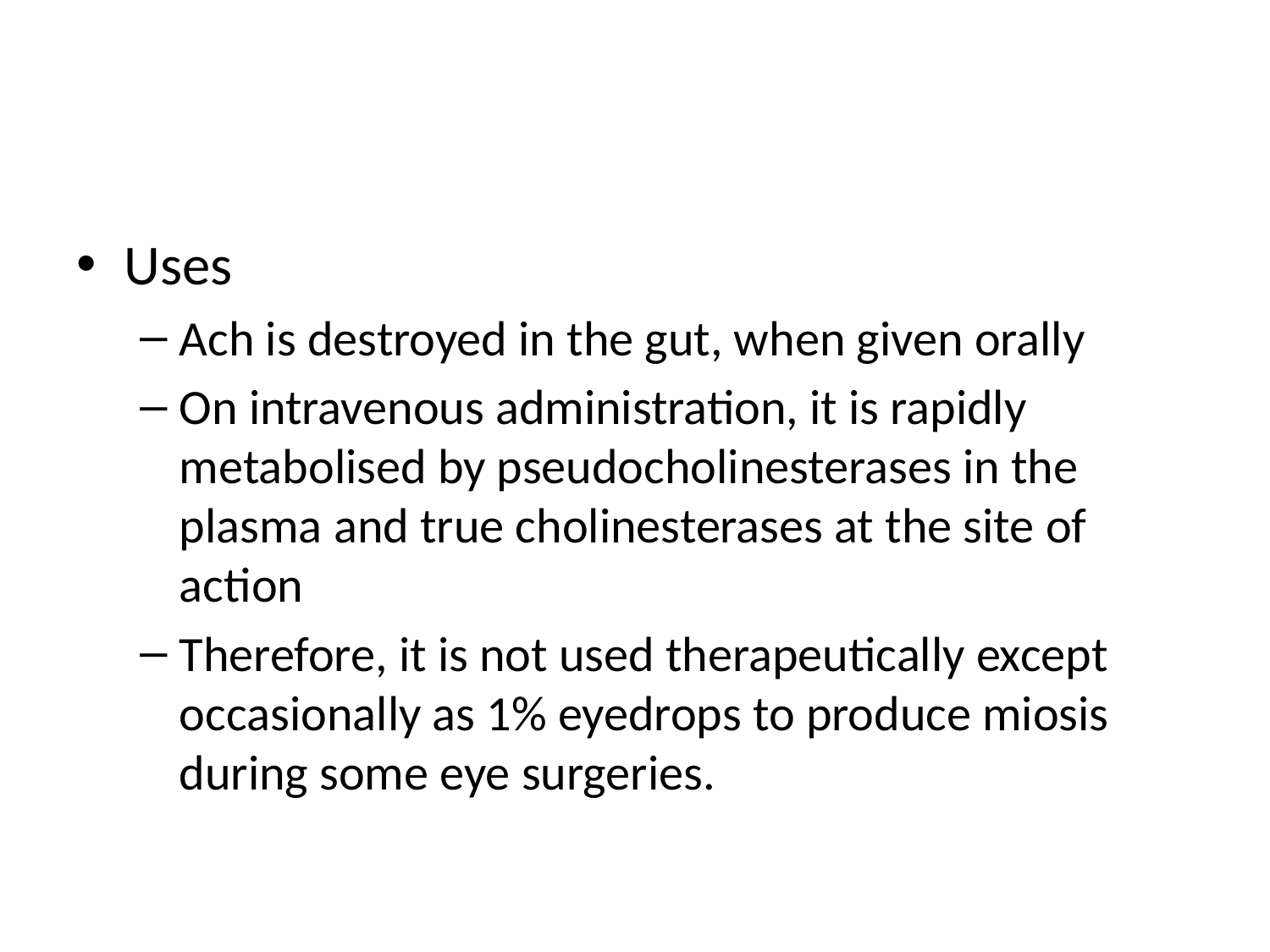

#
Uses
Ach is destroyed in the gut, when given orally
On intravenous administration, it is rapidly metabolised by pseudocholinesterases in the plasma and true cholinesterases at the site of action
Therefore, it is not used therapeutically except occasionally as 1% eyedrops to produce miosis during some eye surgeries.